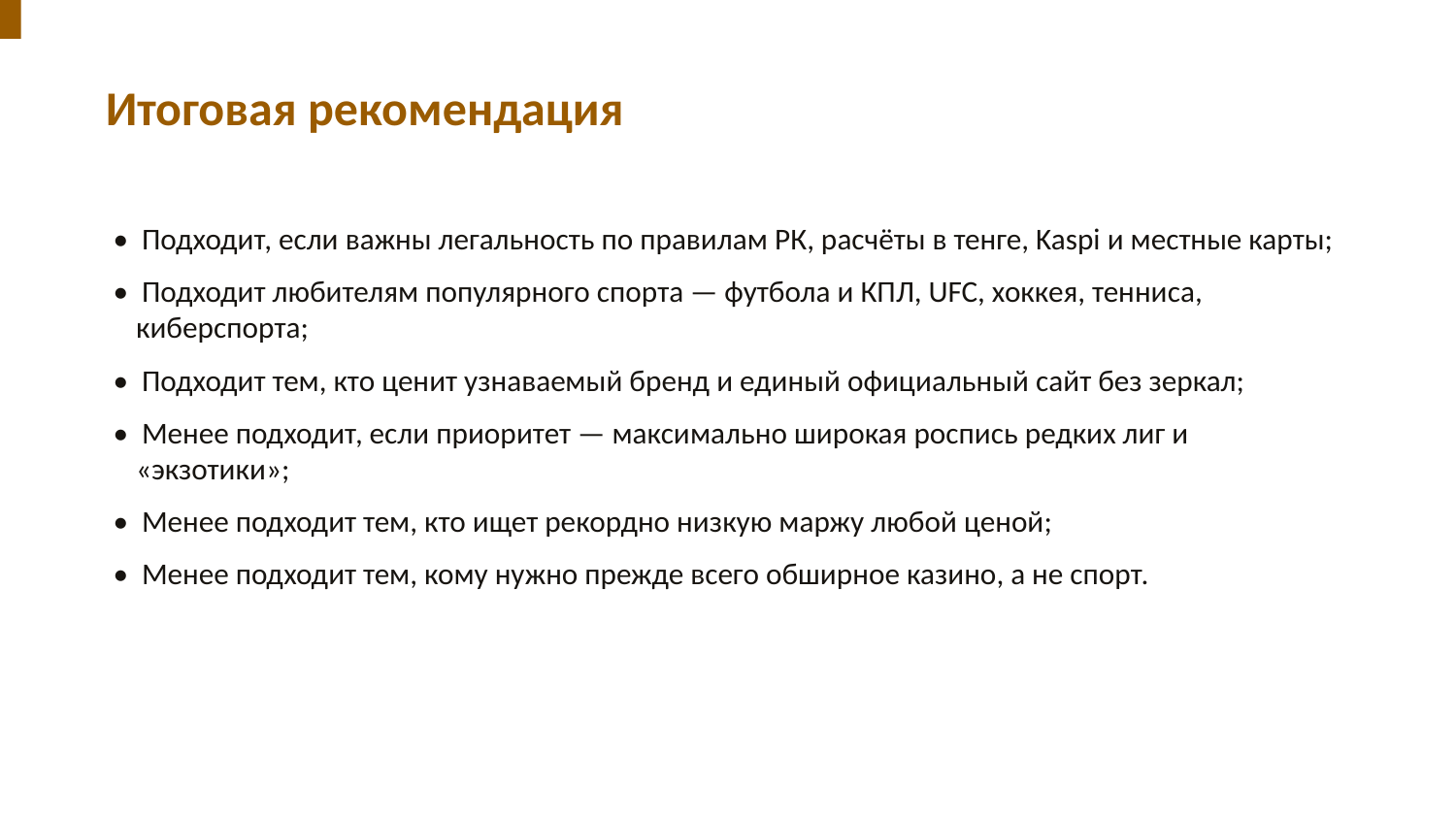

Итоговая рекомендация
•  Подходит, если важны легальность по правилам РК, расчёты в тенге, Kaspi и местные карты;
•  Подходит любителям популярного спорта — футбола и КПЛ, UFC, хоккея, тенниса, киберспорта;
•  Подходит тем, кто ценит узнаваемый бренд и единый официальный сайт без зеркал;
•  Менее подходит, если приоритет — максимально широкая роспись редких лиг и «экзотики»;
•  Менее подходит тем, кто ищет рекордно низкую маржу любой ценой;
•  Менее подходит тем, кому нужно прежде всего обширное казино, а не спорт.